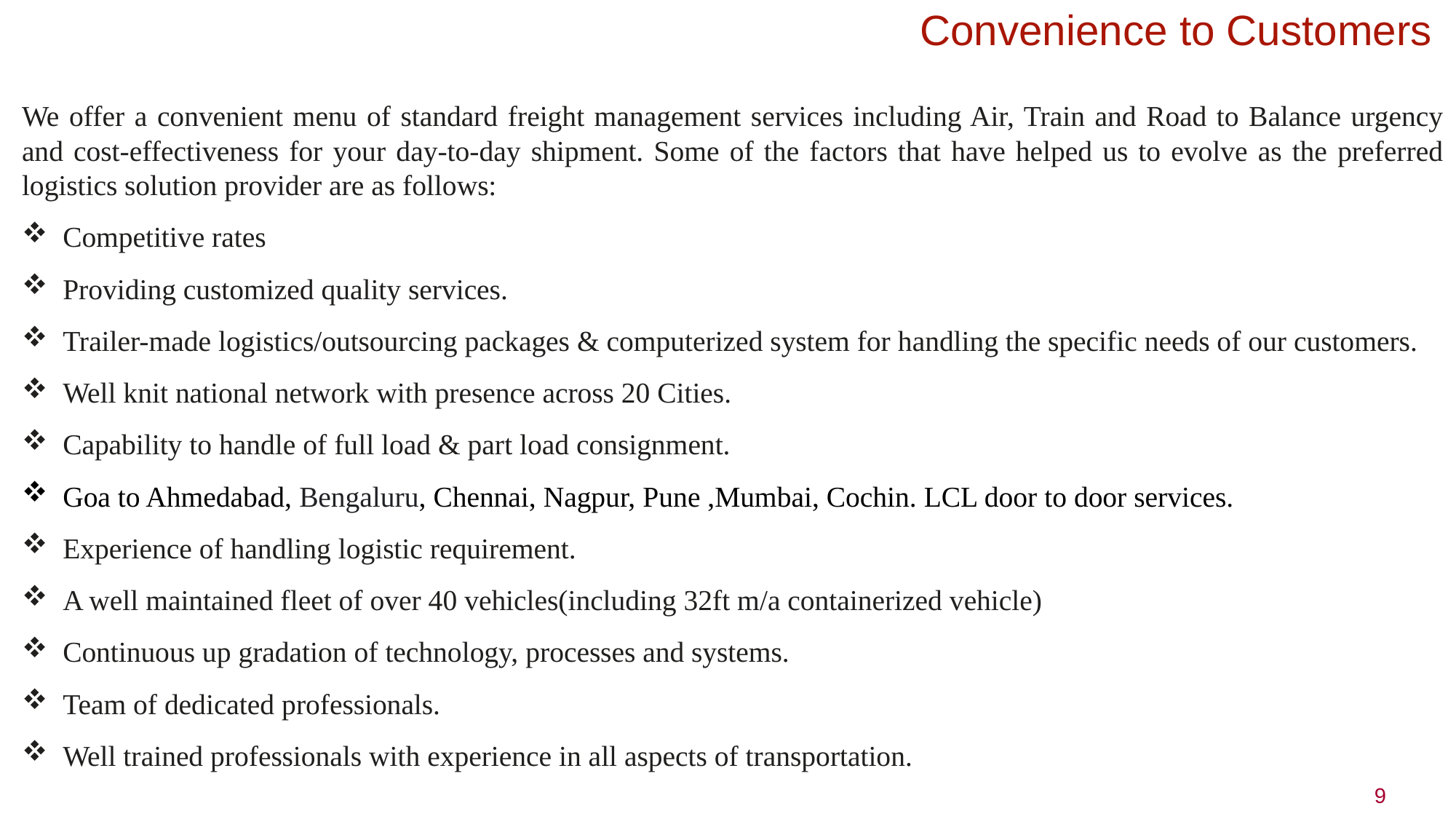

Convenience to Customers
We offer a convenient menu of standard freight management services including Air, Train and Road to Balance urgency and cost-effectiveness for your day-to-day shipment. Some of the factors that have helped us to evolve as the preferred logistics solution provider are as follows:
Competitive rates
Providing customized quality services.
Trailer-made logistics/outsourcing packages & computerized system for handling the specific needs of our customers.
Well knit national network with presence across 20 Cities.
Capability to handle of full load & part load consignment.
Goa to Ahmedabad, Bengaluru, Chennai, Nagpur, Pune ,Mumbai, Cochin. LCL door to door services.
Experience of handling logistic requirement.
A well maintained fleet of over 40 vehicles(including 32ft m/a containerized vehicle)
Continuous up gradation of technology, processes and systems.
Team of dedicated professionals.
Well trained professionals with experience in all aspects of transportation.